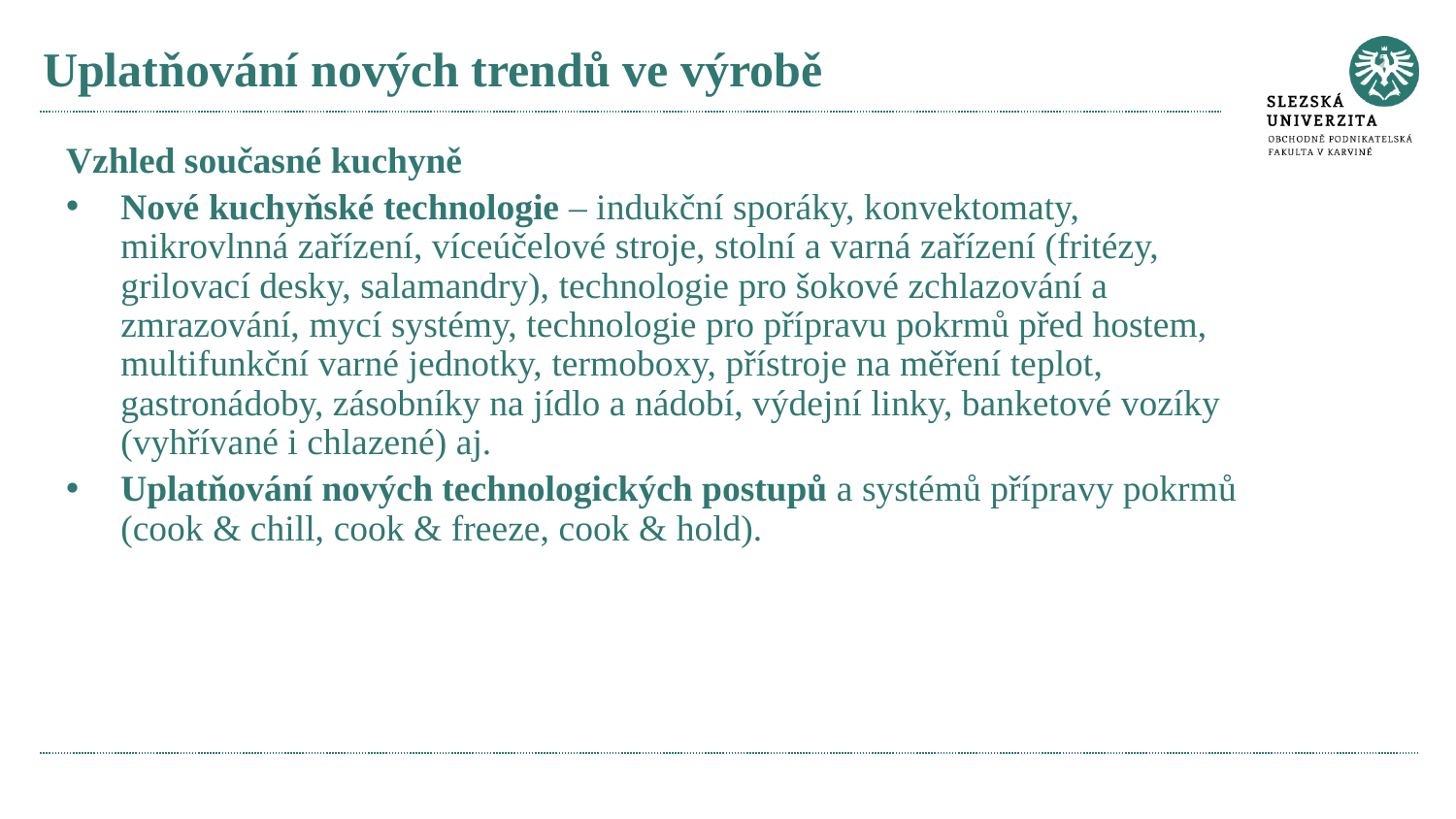

# Uplatňování nových trendů ve výrobě
Vzhled současné kuchyně
Nové kuchyňské technologie – indukční sporáky, konvektomaty, mikrovlnná zařízení, víceúčelové stroje, stolní a varná zařízení (fritézy, grilovací desky, salamandry), technologie pro šokové zchlazování a zmrazování, mycí systémy, technologie pro přípravu pokrmů před hostem, multifunkční varné jednotky, termoboxy, přístroje na měření teplot, gastronádoby, zásobníky na jídlo a nádobí, výdejní linky, banketové vozíky (vyhřívané i chlazené) aj.
Uplatňování nových technologických postupů a systémů přípravy pokrmů (cook & chill, cook & freeze, cook & hold).